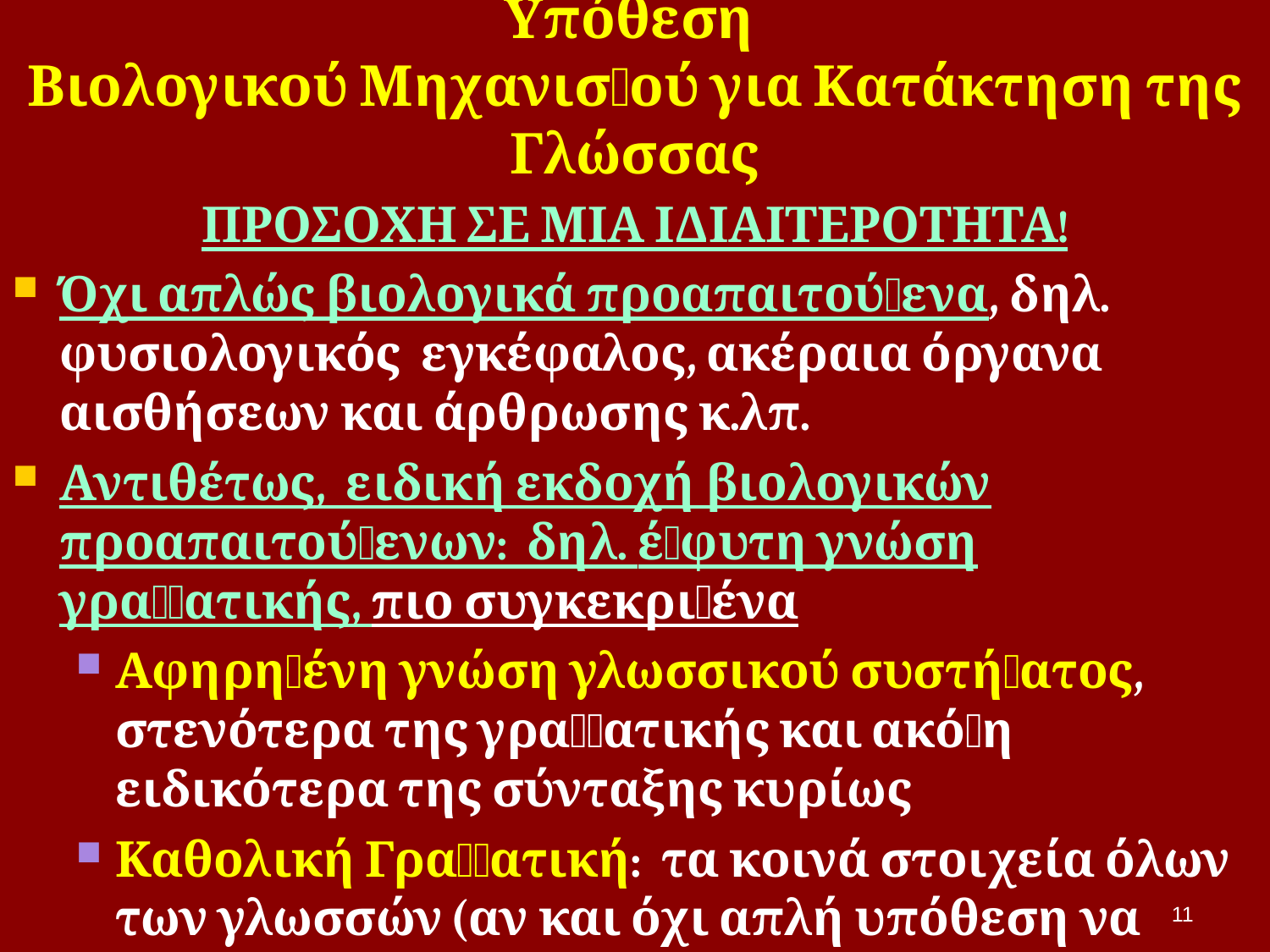

# Υπόθεση Βιολογικού Μηχανισμού για Κατάκτηση της Γλώσσας
ΠΡΟΣΟΧΗ ΣΕ ΜΙΑ ΙΔΙΑΙΤΕΡΟΤΗΤΑ!
Όχι απλώς βιολογικά προαπαιτούμενα, δηλ. φυσιολογικός  εγκέφαλος, ακέραια όργανα αισθήσεων και άρθρωσης κ.λπ.
Αντιθέτως,  ειδική εκδοχή βιολογικών προαπαιτούμενων:  δηλ. έμφυτη γνώση γραμματικής, πιο συγκεκριμένα
Αφηρημένη γνώση γλωσσικού συστήματος, στενότερα της γραμματικής και ακόμη ειδικότερα της σύνταξης κυρίως
Καθολική Γραμματική:  τα κοινά στοιχεία όλων των γλωσσών (αν και όχι απλή υπόθεση να διευκρινιστεί τι κοινό και τι όχι , π.χ. άρθρα ή μορφολογία δεν παρατηρούνται σε σε όλες τις γλώσσες)
11